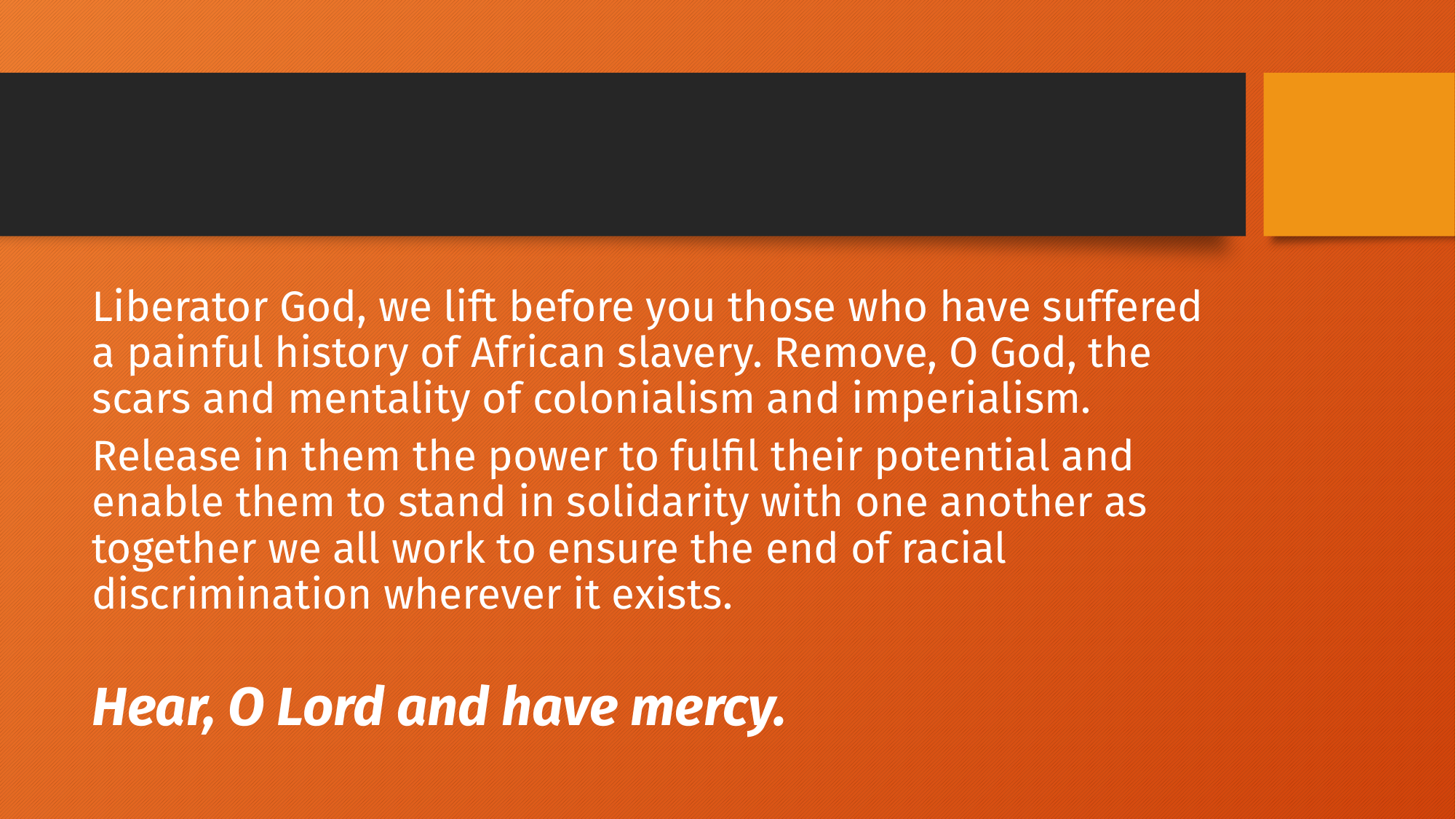

#
Liberator God, we lift before you those who have suffered a painful history of African slavery. Remove, O God, the scars and mentality of colonialism and imperialism.
Release in them the power to fulfil their potential and enable them to stand in solidarity with one another as together we all work to ensure the end of racial discrimination wherever it exists.

Hear, O Lord and have mercy.